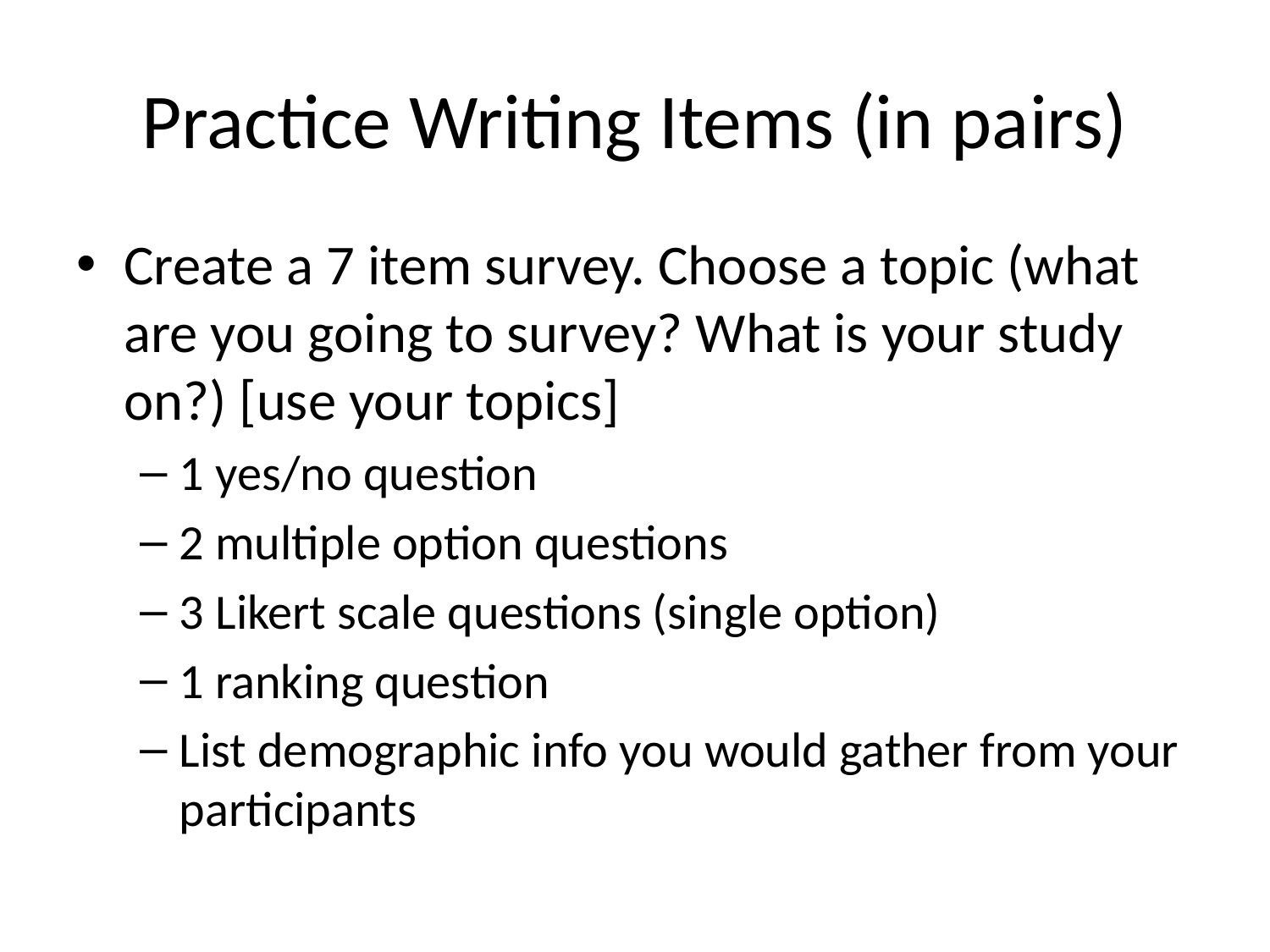

# Practice Writing Items (in pairs)
Create a 7 item survey. Choose a topic (what are you going to survey? What is your study on?) [use your topics]
1 yes/no question
2 multiple option questions
3 Likert scale questions (single option)
1 ranking question
List demographic info you would gather from your participants